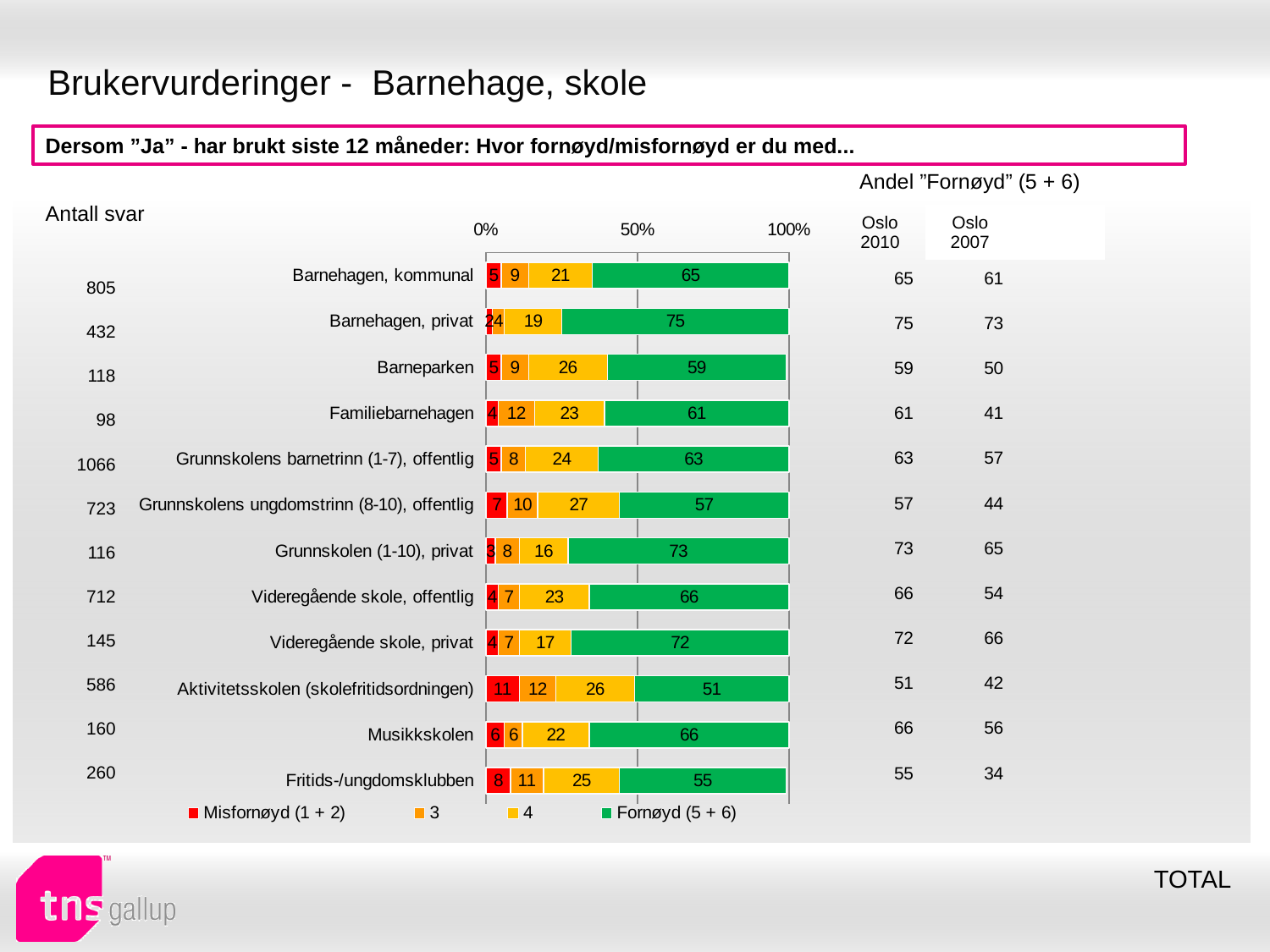

# Brukervurderinger -  Barnehage, skole
Dersom ”Ja” - har brukt siste 12 måneder: Hvor fornøyd/misfornøyd er du med...
| Andel ”Fornøyd” (5 + 6) |  |  |
| --- | --- | --- |
| Oslo 2010 | Oslo 2007 |  |
| Antall svar |
| --- |

### Chart

| Category | Misfornøyd (1 + 2) | 3 | 4 | Fornøyd (5 + 6) |
|---|---|---|---|---|
| Barnehagen, kommunal | 5.0 | 9.0 | 21.0 | 65.0 |
| Barnehagen, privat | 2.0 | 4.0 | 19.0 | 75.0 |
| Barneparken | 5.0 | 9.0 | 26.0 | 59.0 |
| Familiebarnehagen | 4.0 | 12.0 | 23.0 | 61.0 |
| Grunnskolens barnetrinn (1-7), offentlig | 5.0 | 8.0 | 24.0 | 63.0 |
| Grunnskolens ungdomstrinn (8-10), offentlig | 7.0 | 10.0 | 27.0 | 57.0 |
| Grunnskolen (1-10), privat | 3.0 | 8.0 | 16.0 | 73.0 |
| Videregående skole, offentlig | 4.0 | 7.0 | 23.0 | 66.0 |
| Videregående skole, privat | 4.0 | 7.0 | 17.0 | 72.0 |
| Aktivitetsskolen (skolefritidsordningen) | 11.0 | 12.0 | 26.0 | 51.0 |
| Musikkskolen | 6.0 | 6.0 | 22.0 | 66.0 |
| Fritids-/ungdomsklubben | 8.0 | 11.0 | 25.0 | 55.0 |
| 65 | 61 |
| --- | --- |
| 75 | 73 |
| 59 | 50 |
| 61 | 41 |
| 63 | 57 |
| 57 | 44 |
| 73 | 65 |
| 66 | 54 |
| 72 | 66 |
| 51 | 42 |
| 66 | 56 |
| 55 | 34 |
| 805 |
| --- |
| 432 |
| 118 |
| 98 |
| 1066 |
| 723 |
| 116 |
| 712 |
| 145 |
| 586 |
| 160 |
| 260 |
TOTAL